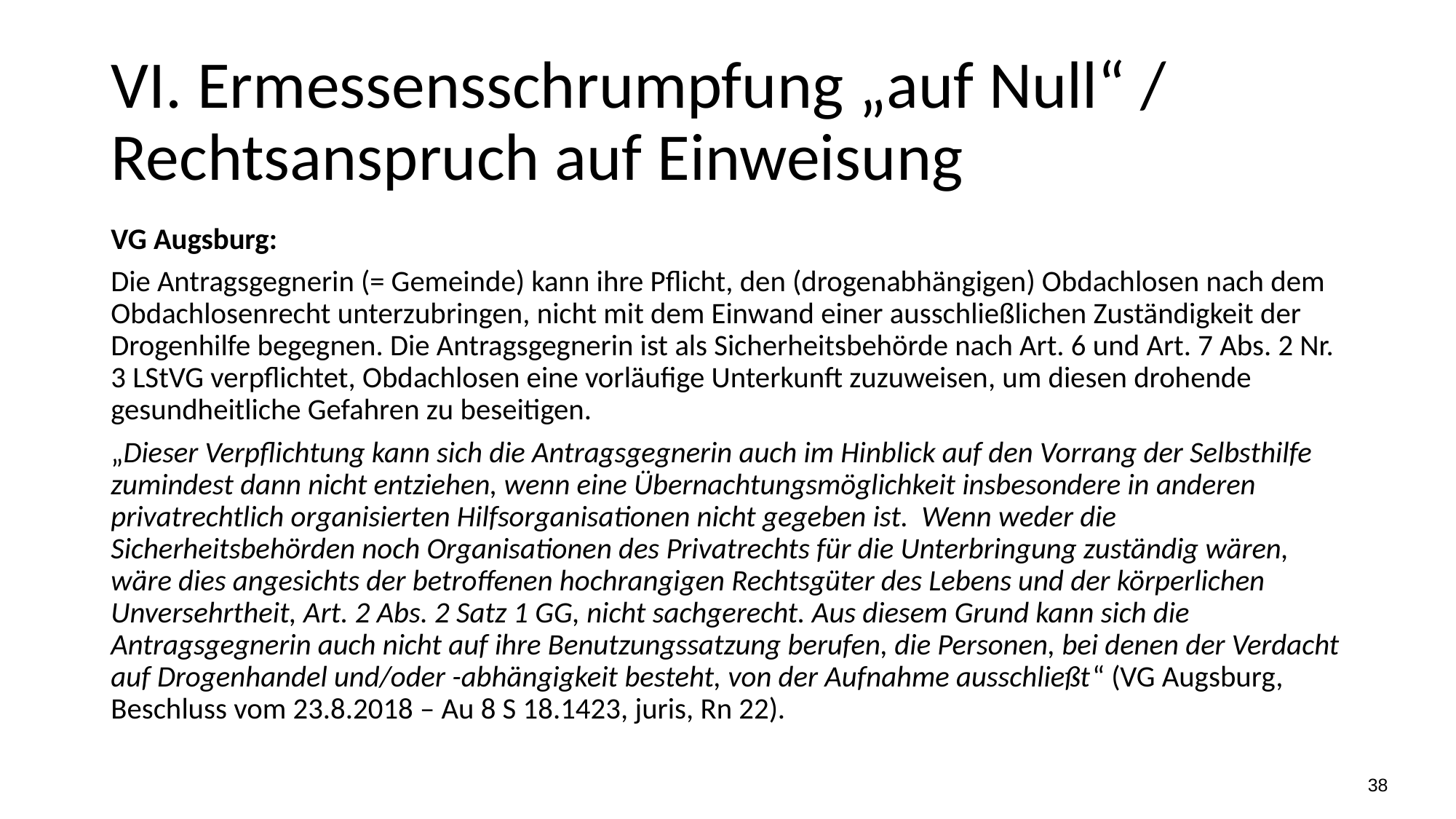

# VI. Ermessensschrumpfung „auf Null“ / Rechtsanspruch auf Einweisung
VG Augsburg:
Die Antragsgegnerin (= Gemeinde) kann ihre Pflicht, den (drogenabhängigen) Obdachlosen nach dem Obdachlosenrecht unterzubringen, nicht mit dem Einwand einer ausschließlichen Zuständigkeit der Drogenhilfe begegnen. Die Antragsgegnerin ist als Sicherheitsbehörde nach Art. 6 und Art. 7 Abs. 2 Nr. 3 LStVG verpflichtet, Obdachlosen eine vorläufige Unterkunft zuzuweisen, um diesen drohende gesundheitliche Gefahren zu beseitigen.
„Dieser Verpflichtung kann sich die Antragsgegnerin auch im Hinblick auf den Vorrang der Selbsthilfe zumindest dann nicht entziehen, wenn eine Übernachtungsmöglichkeit insbesondere in anderen privatrechtlich organisierten Hilfsorganisationen nicht gegeben ist.  Wenn weder die Sicherheitsbehörden noch Organisationen des Privatrechts für die Unterbringung zuständig wären, wäre dies angesichts der betroffenen hochrangigen Rechtsgüter des Lebens und der körperlichen Unversehrtheit, Art. 2 Abs. 2 Satz 1 GG, nicht sachgerecht. Aus diesem Grund kann sich die Antragsgegnerin auch nicht auf ihre Benutzungssatzung berufen, die Personen, bei denen der Verdacht auf Drogenhandel und/oder -abhängigkeit besteht, von der Aufnahme ausschließt“ (VG Augsburg, Beschluss vom 23.8.2018 – Au 8 S 18.1423, juris, Rn 22).

38